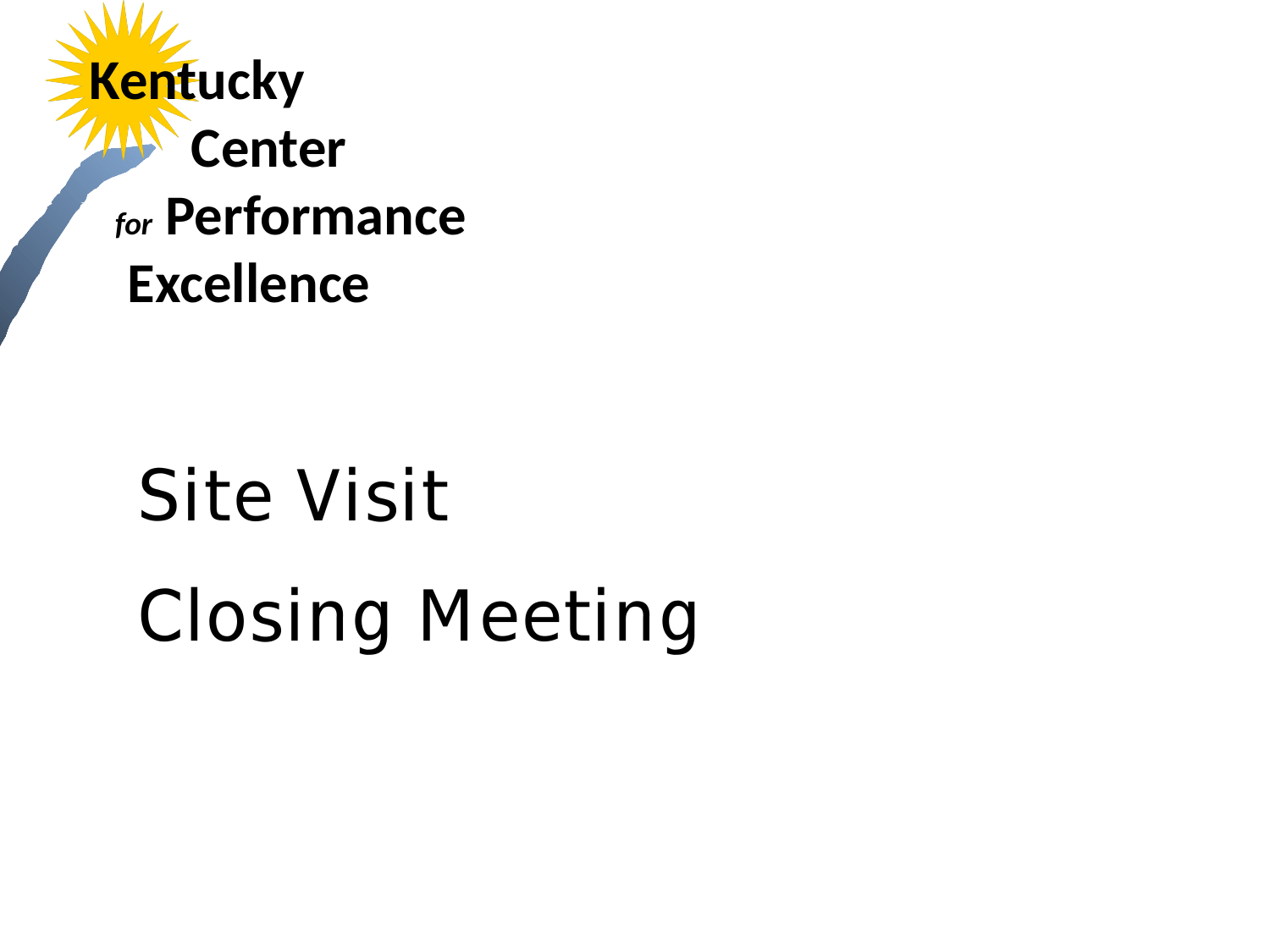

Kentucky
        Center
  for Performance
   Excellence

Site Visit
Closing Meeting